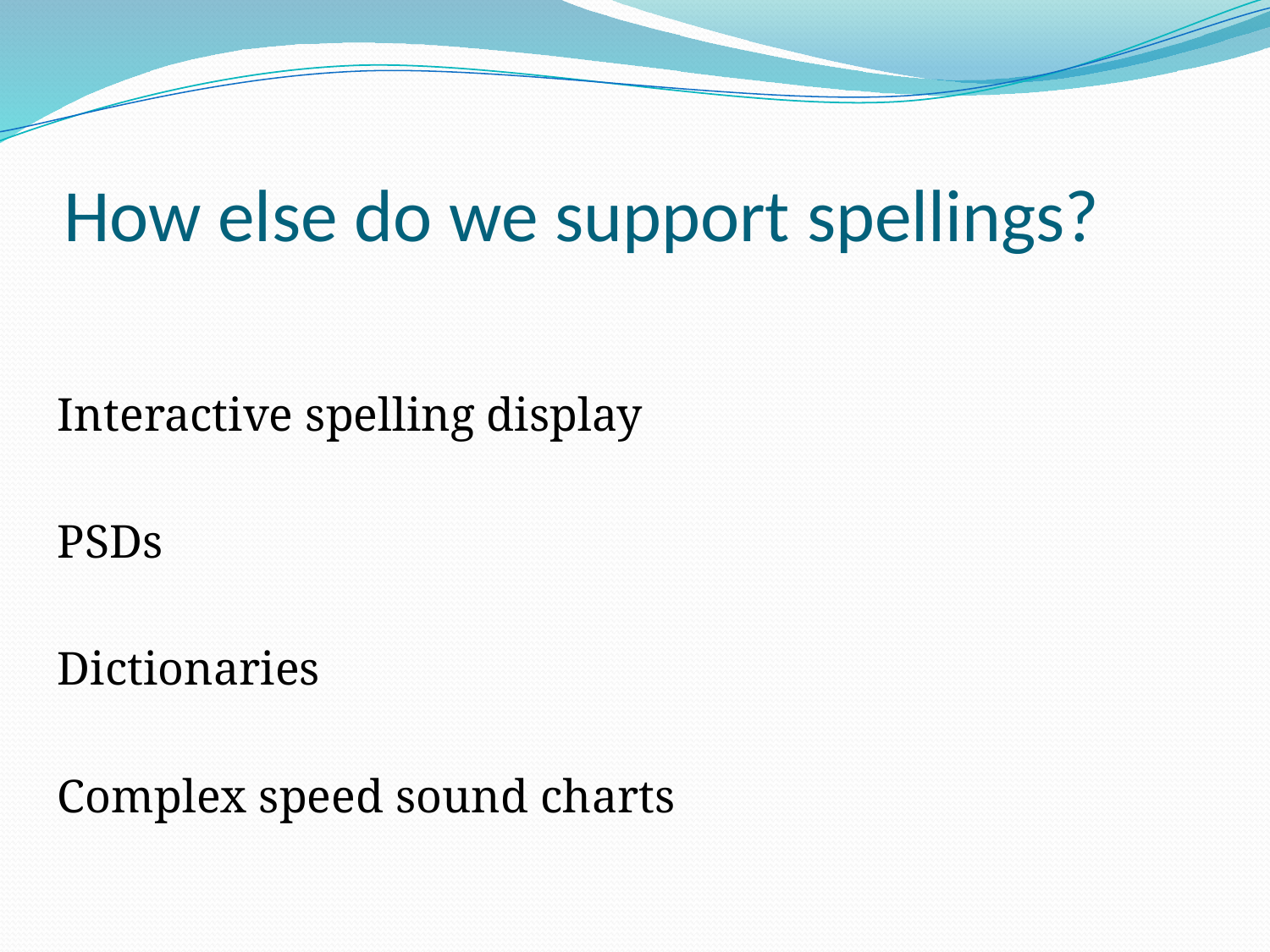

# How else do we support spellings?

Interactive spelling display

PSDs

Dictionaries

Complex speed sound charts